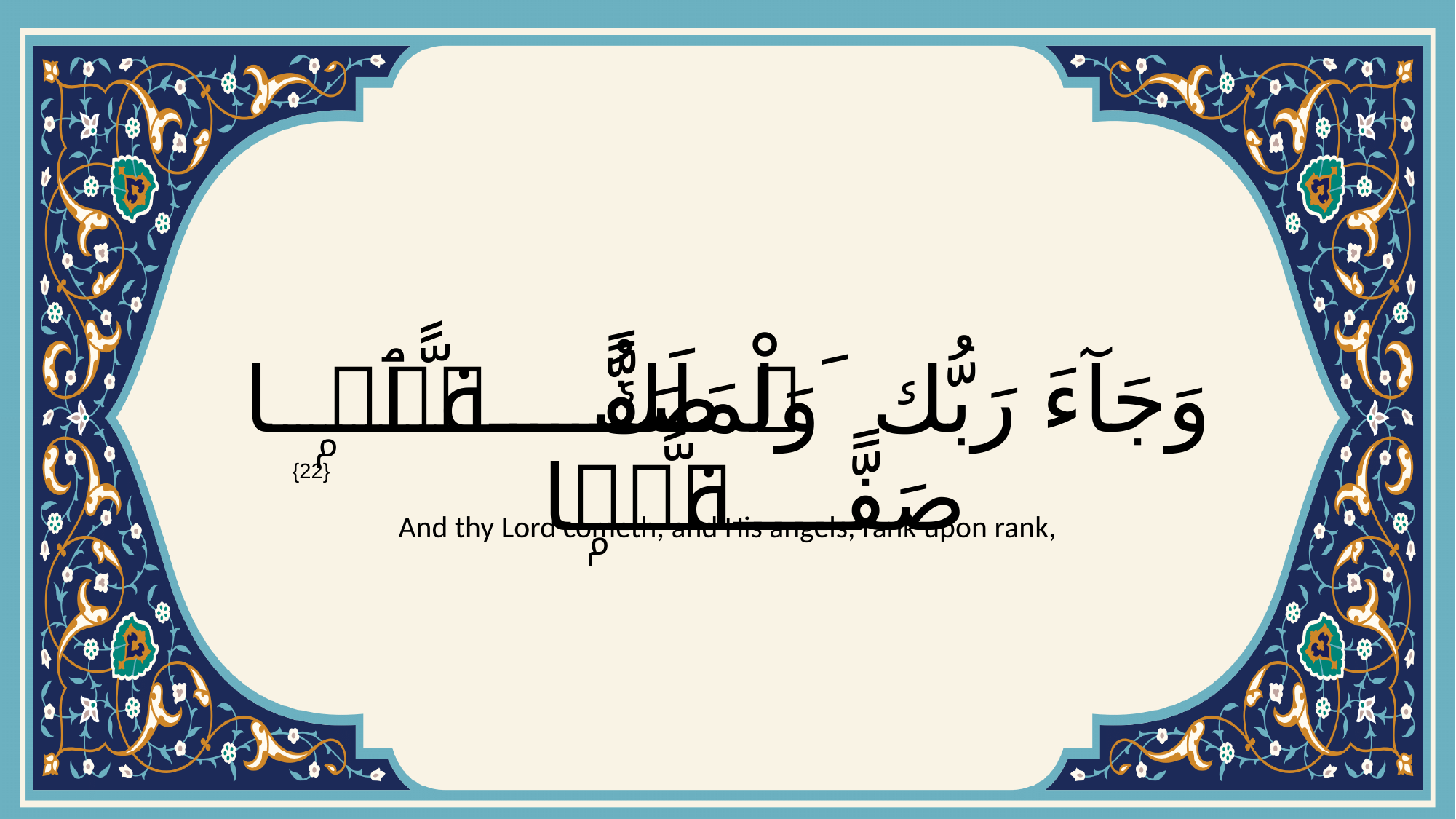

# وَجَآءَ رَبُّكَ وَٱلْمَلَكُ صَفًّۭا صَفًّۭا
{22}
And thy Lord cometh, and His angels, rank upon rank,